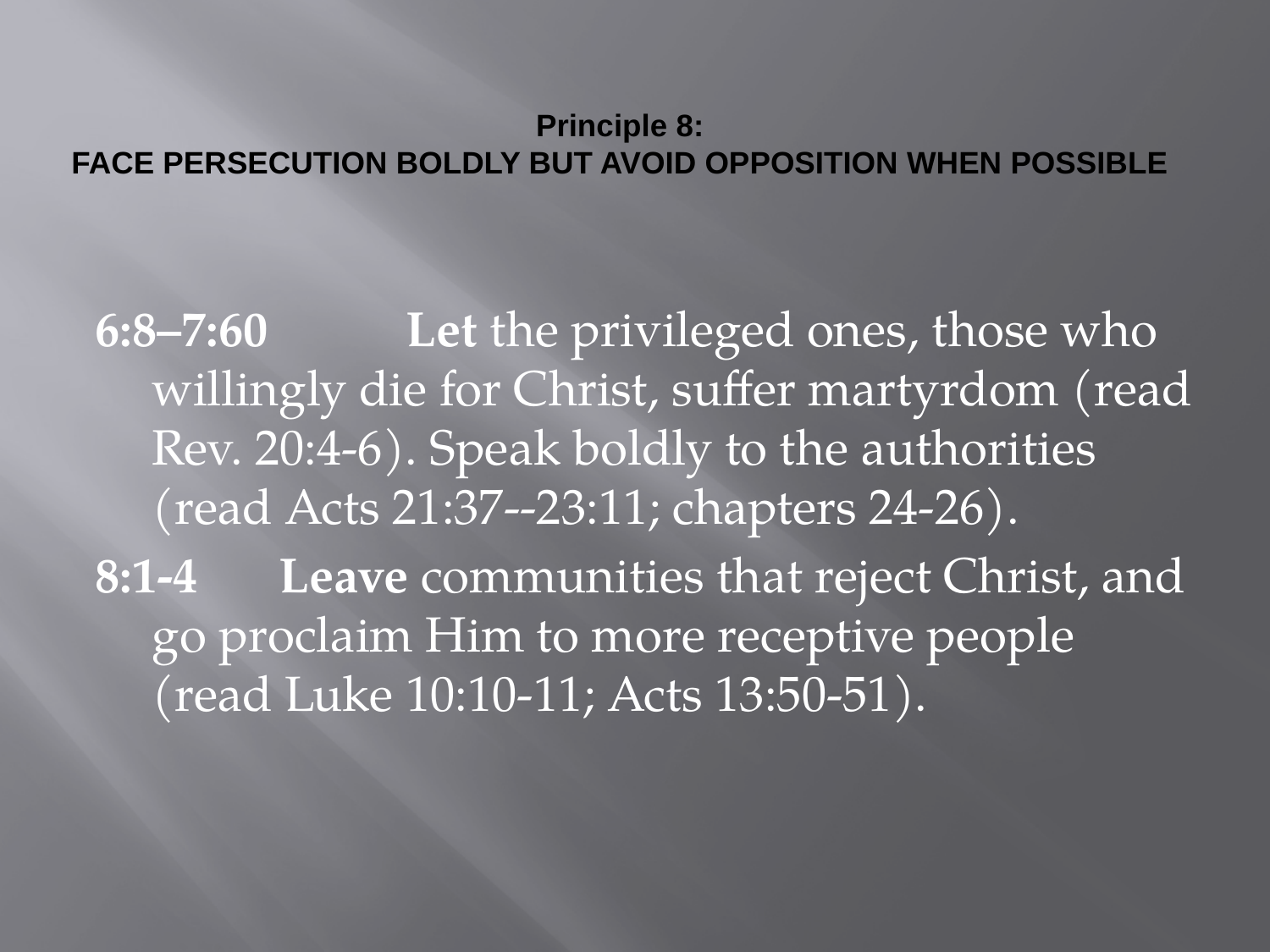

# Principle 8: FACE PERSECUTION BOLDLY BUT AVOID OPPOSITION WHEN POSSIBLE

6:8–7:60 	Let the privileged ones, those who willingly die for Christ, suffer martyrdom (read Rev. 20:4-6). Speak boldly to the authorities (read Acts 21:37--23:11; chapters 24-26).
8:1-4 	Leave communities that reject Christ, and go proclaim Him to more receptive people (read Luke 10:10-11; Acts 13:50-51).